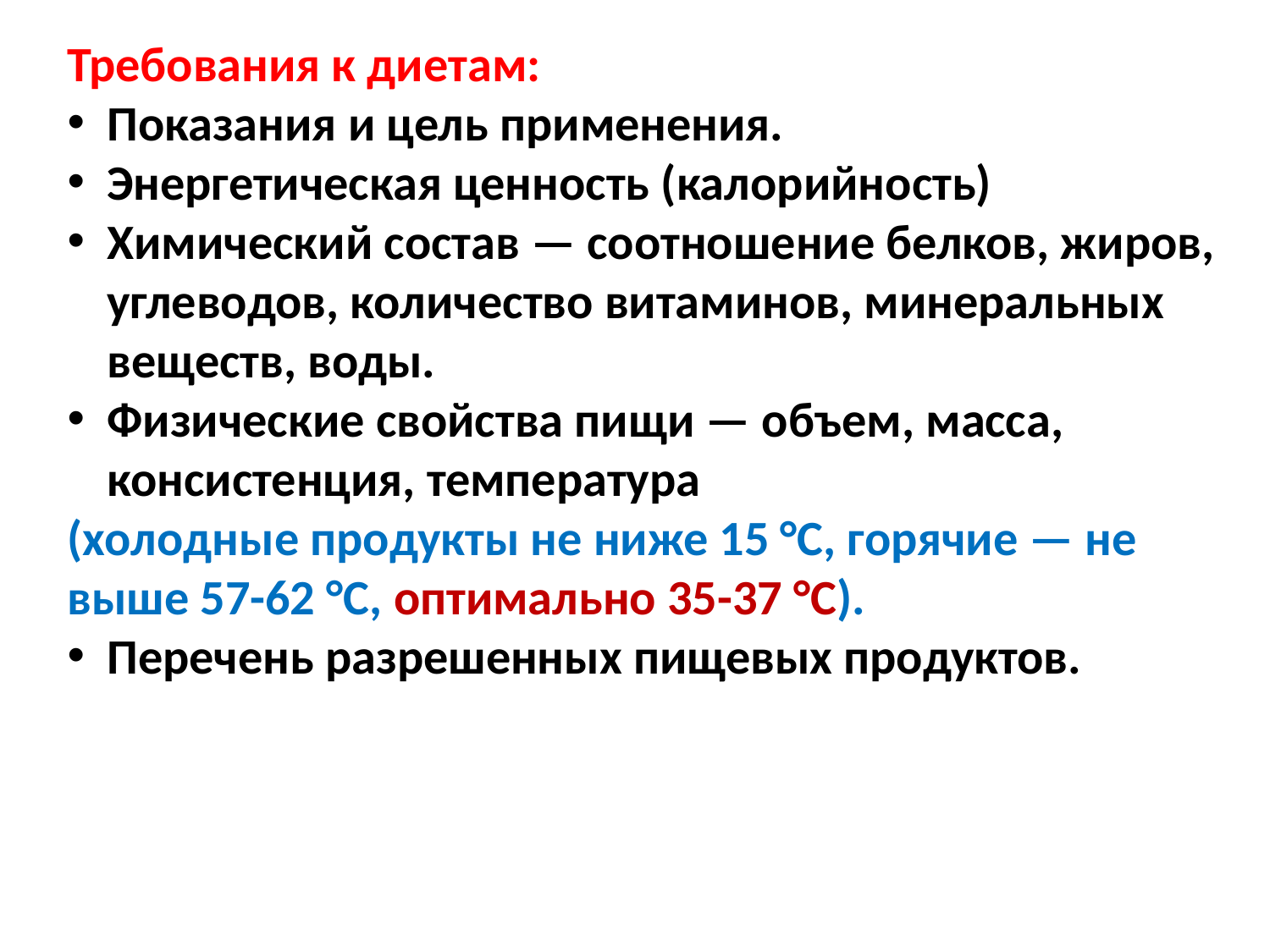

Требования к диетам:
Показания и цель применения.
Энергетическая ценность (калорийность)
Химический состав — соотношение белков, жиров, уг­леводов, количество витаминов, минеральных веществ, воды.
Физические свойства пищи — объем, масса, консистенция, темпера­тура
(холодные продукты не ниже 15 °С, горячие — не выше 57-62 °С, оптимально 35-37 °С).
Перечень разрешенных пищевых продуктов.